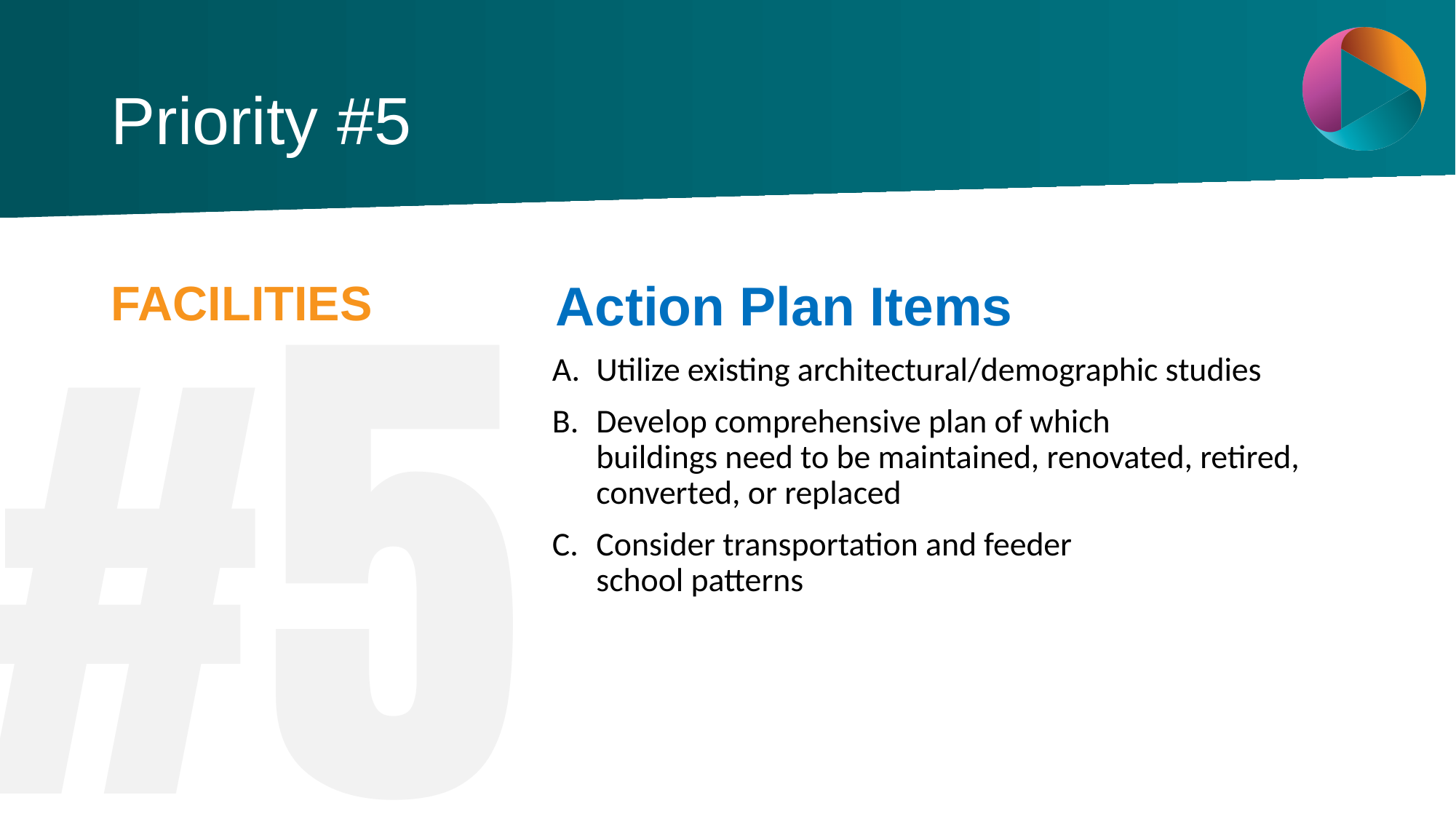

# Priority #5
#5
FACILITIES
Action Plan Items
Utilize existing architectural/demographic studies
Develop comprehensive plan of which
buildings need to be maintained, renovated, retired, converted, or replaced
Consider transportation and feeder
school patterns